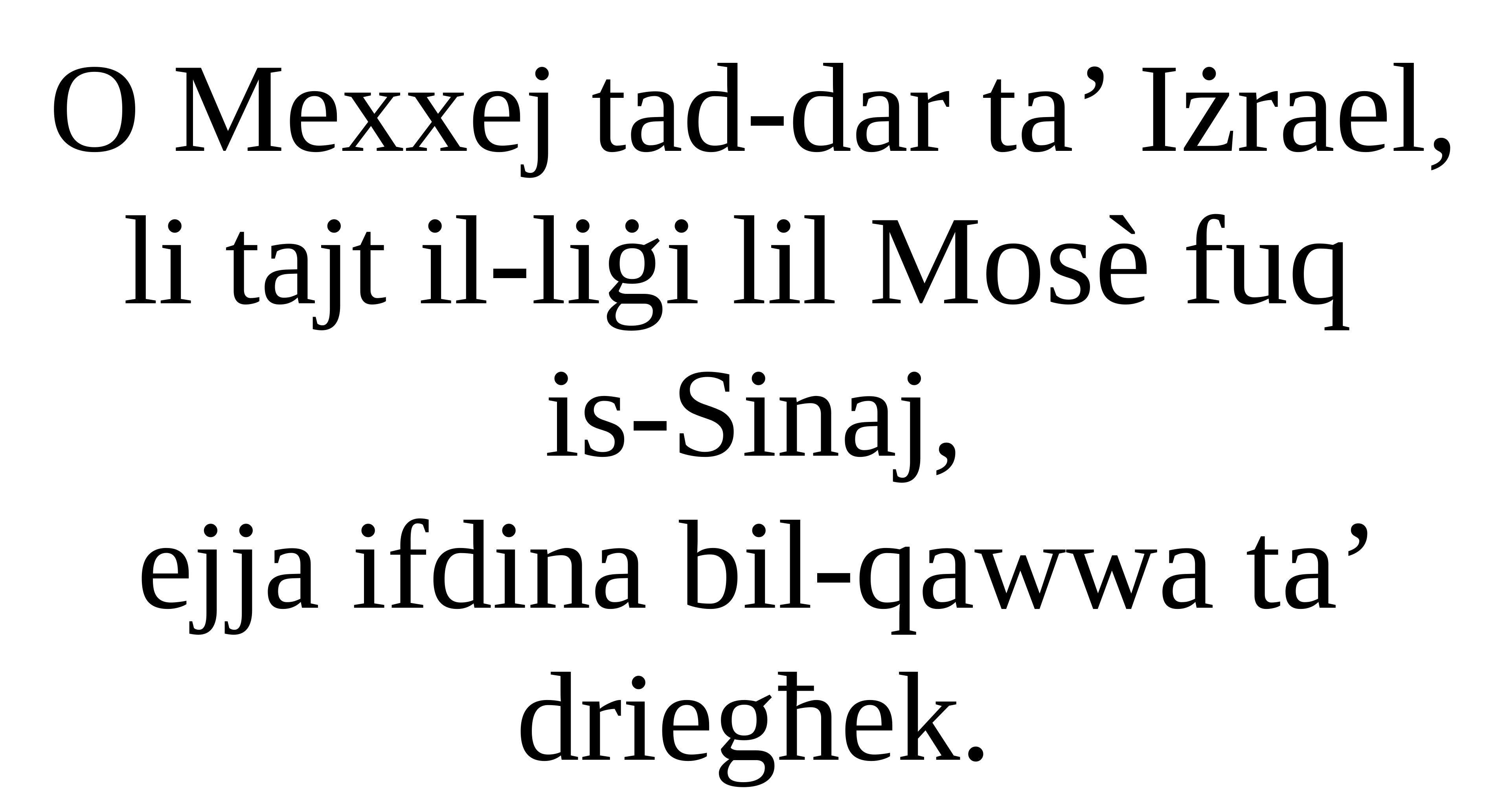

O Mexxej tad-dar ta’ Iżrael,
li tajt il-liġi lil Mosè fuq
is-Sinaj,
ejja ifdina bil-qawwa ta’ driegħek.